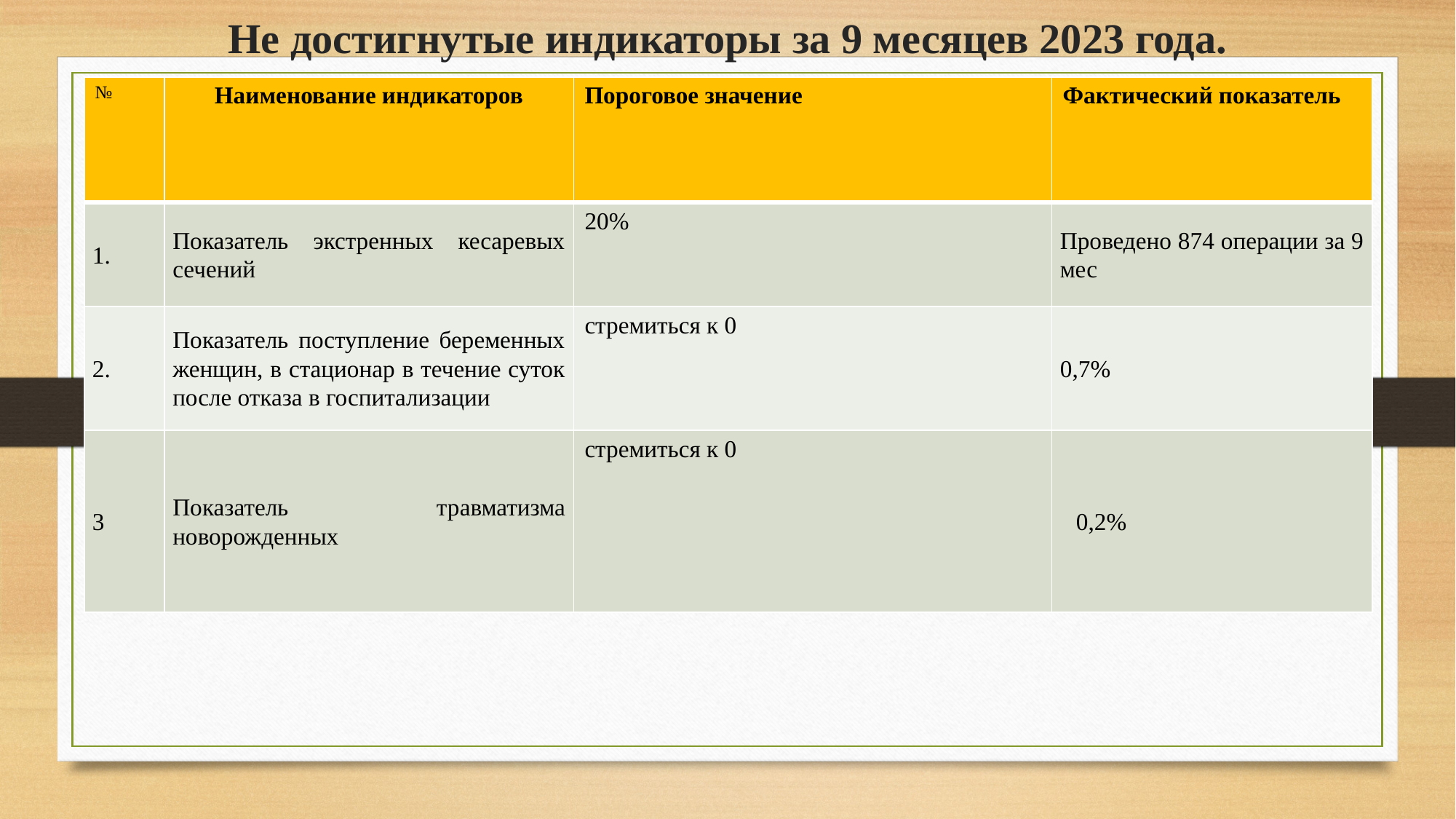

# Не достигнутые индикаторы за 9 месяцев 2023 года.
| № | Наименование индикаторов | Пороговое значение | Фактический показатель |
| --- | --- | --- | --- |
| 1. | Показатель экстренных кесаревых сечений | 20% | Проведено 874 операции за 9 мес |
| 2. | Показатель поступление беременных женщин, в стационар в течение суток после отказа в госпитализации | стремиться к 0 | 0,7% |
| 3 | Показатель травматизма новорожденных | стремиться к 0 | 0,2% |